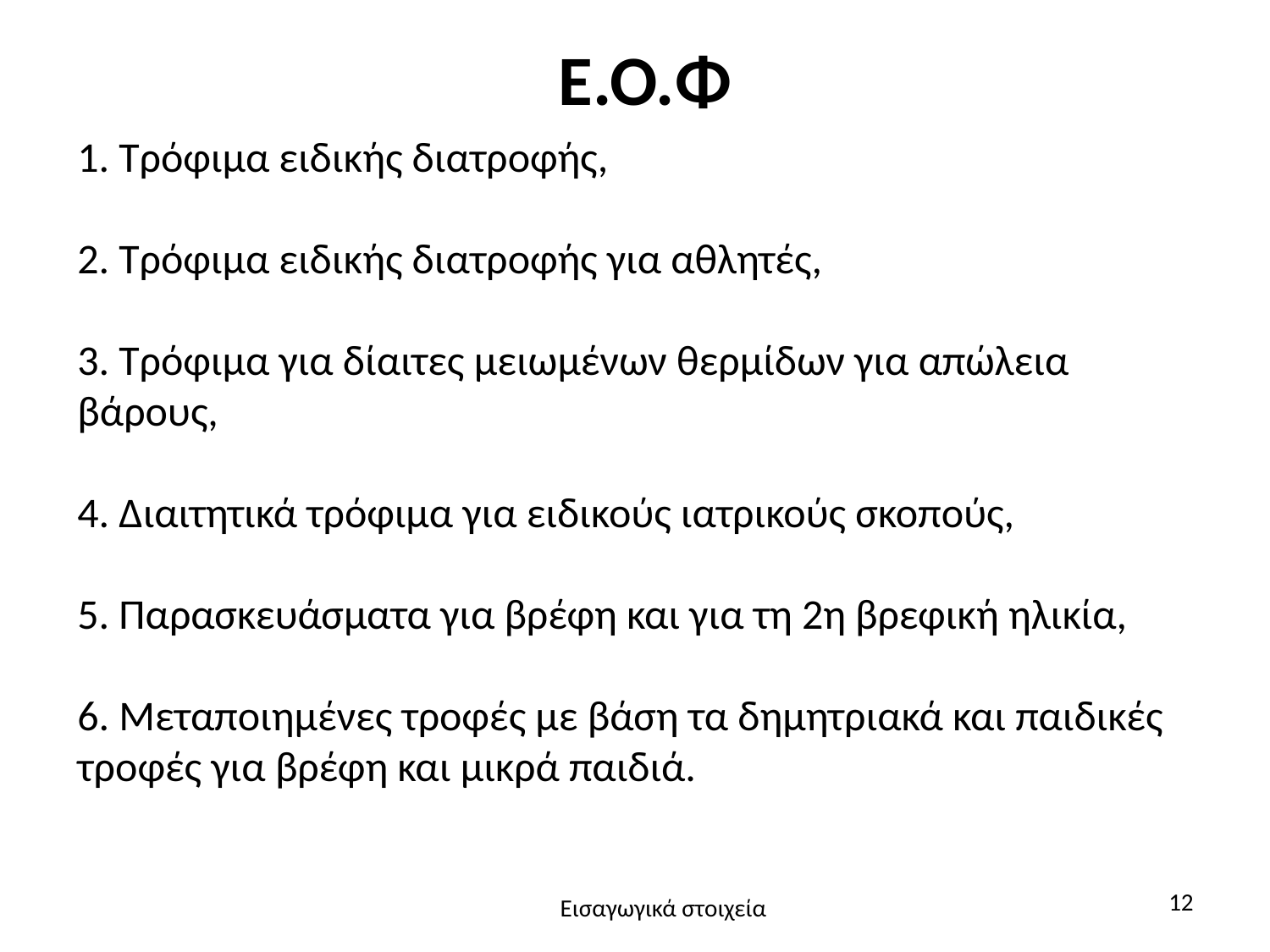

# Ε.Ο.Φ
1. Τρόφιμα ειδικής διατροφής,
2. Τρόφιμα ειδικής διατροφής για αθλητές,
3. Τρόφιμα για δίαιτες μειωμένων θερμίδων για απώλεια βάρους, 
4. Διαιτητικά τρόφιμα για ειδικούς ιατρικούς σκοπούς,
5. Παρασκευάσματα για βρέφη και για τη 2η βρεφική ηλικία,
6. Μεταποιημένες τροφές με βάση τα δημητριακά και παιδικές τροφές για βρέφη και μικρά παιδιά.
12
Εισαγωγικά στοιχεία